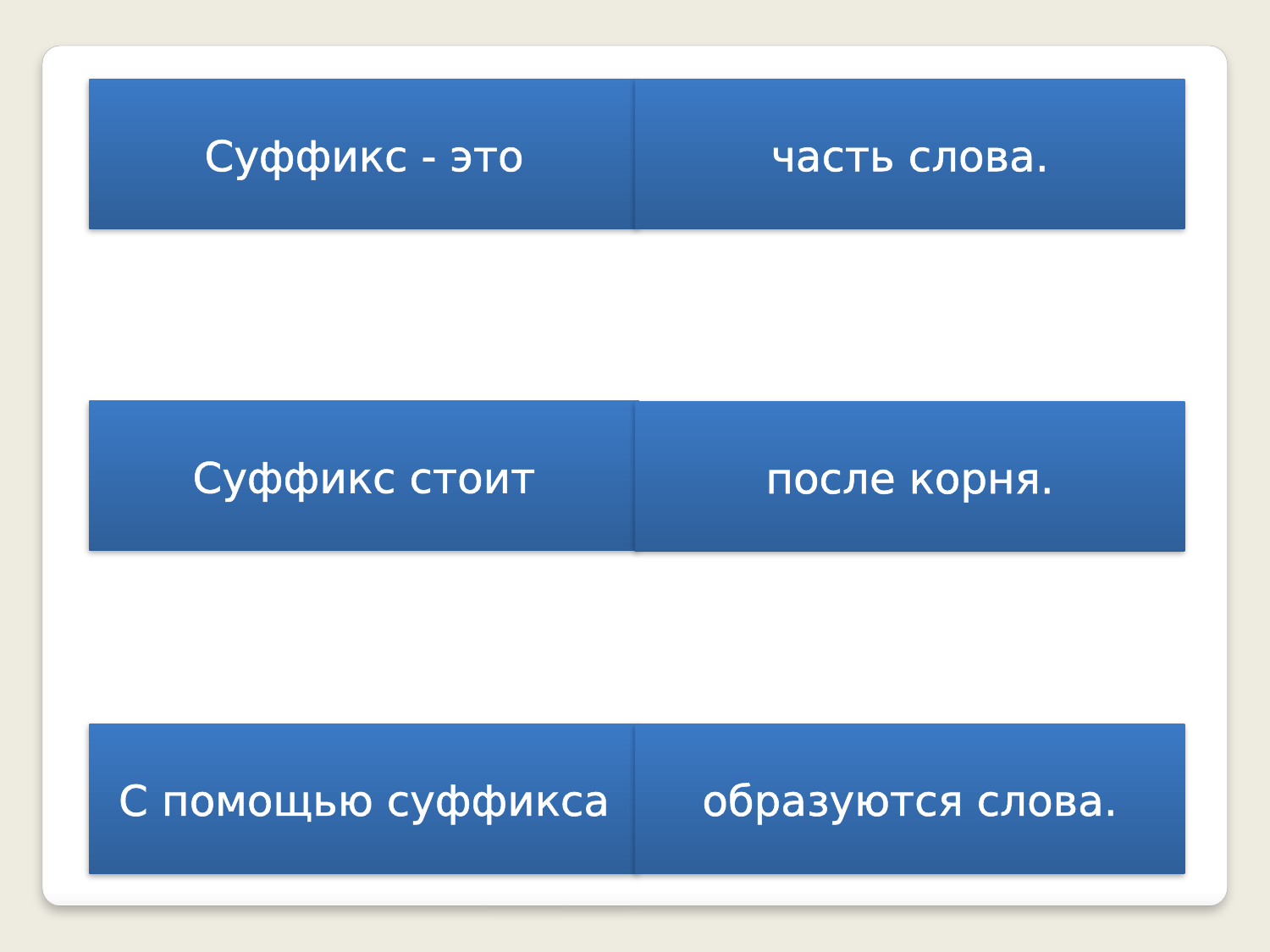

Суффикс - это
часть слова.
Суффикс стоит
после корня.
С помощью суффикса
образуются слова.